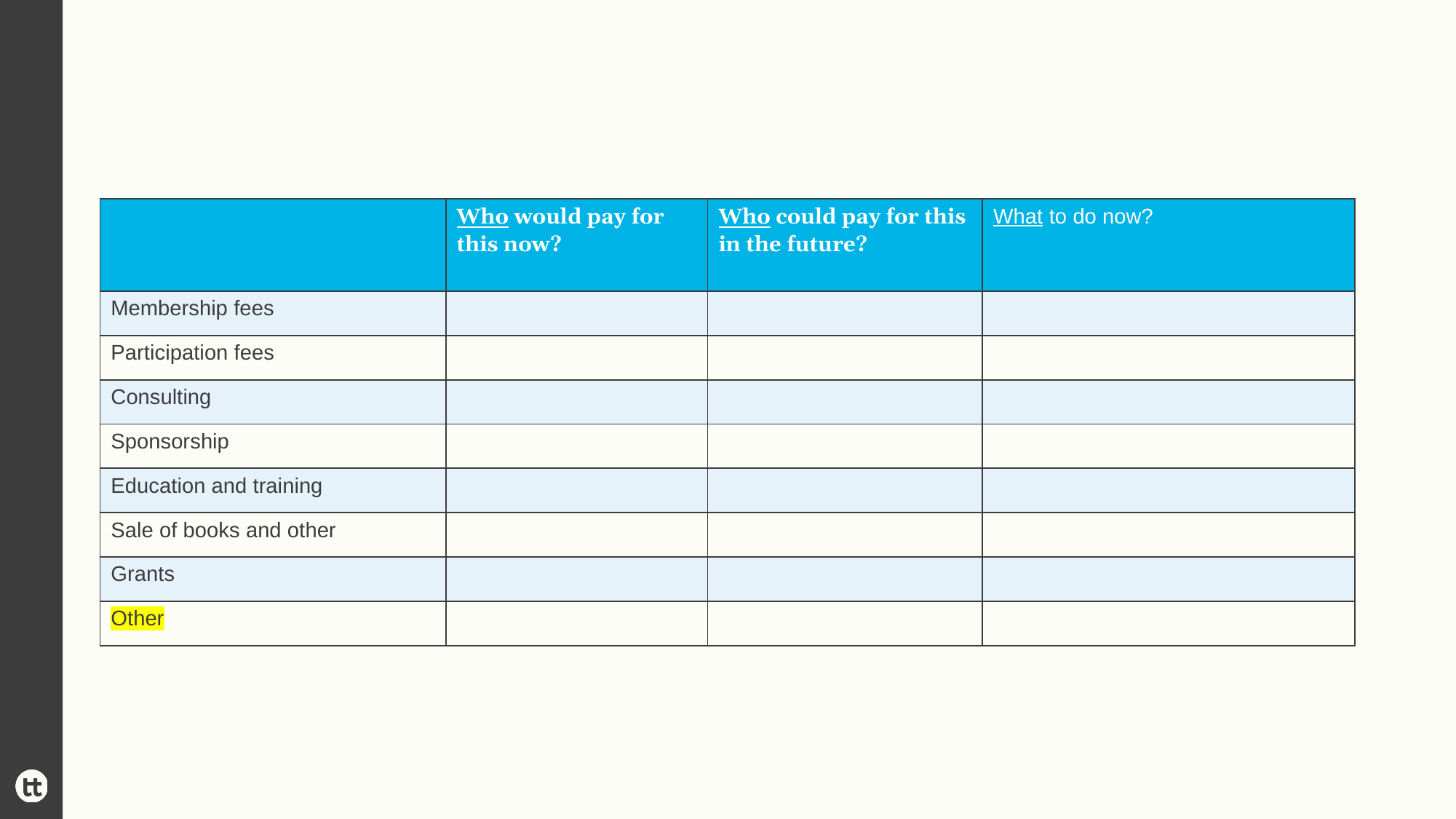

#

|  | Who would pay for this now? | Who could pay for this in the future? | What to do now? |
| --- | --- | --- | --- |
| Membership fees |  |  |  |
| Participation fees |  |  |  |
| Consulting |  |  |  |
| Sponsorship |  |  |  |
| Education and training |  |  |  |
| Sale of books and other |  |  |  |
| Grants |  |  |  |
| Other |  |  |  |